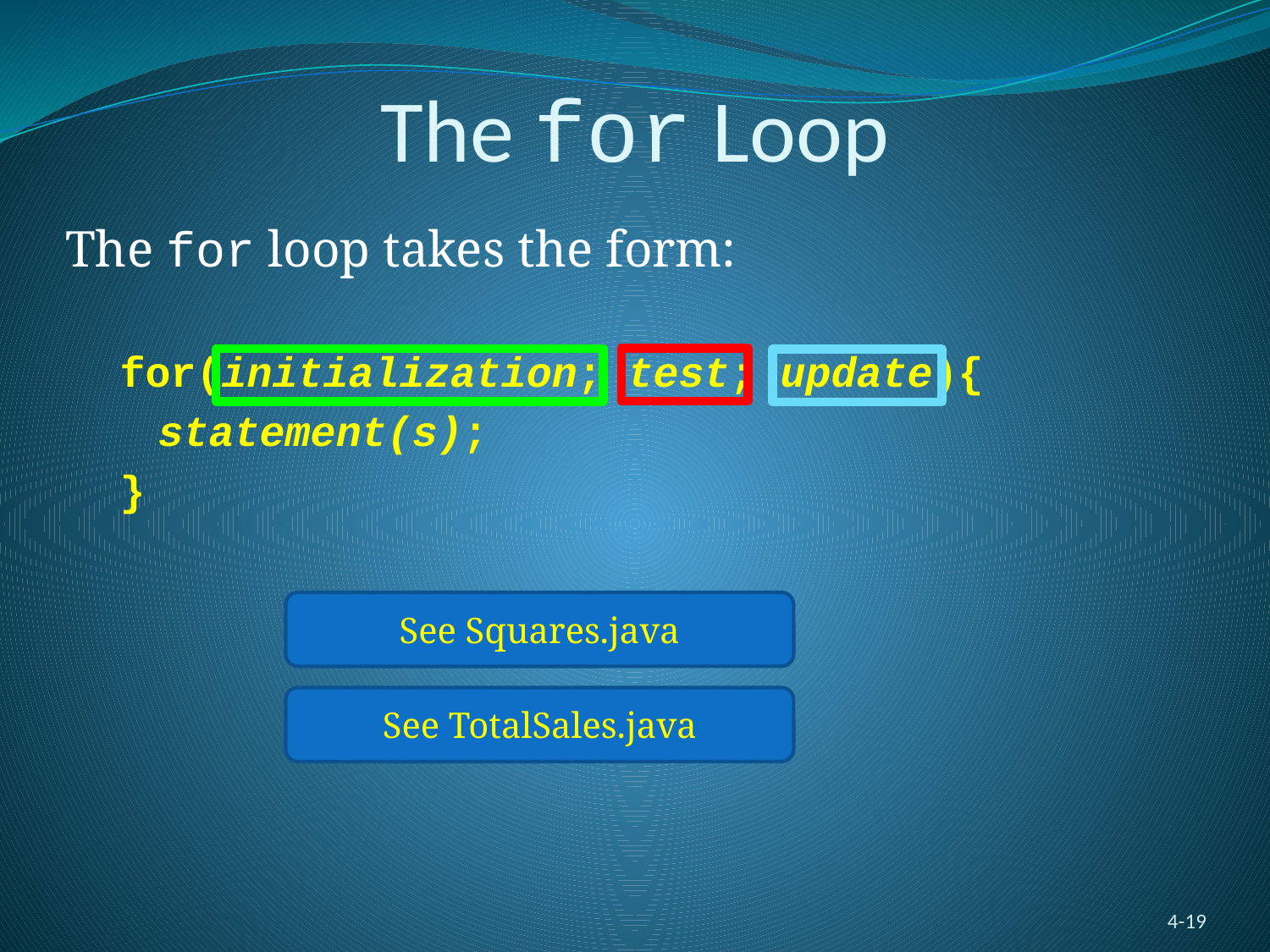

The for Loop
The for loop takes the form:

for(initialization; test; update){
statement(s);
}

See Squares.java
See TotalSales.java
4-19